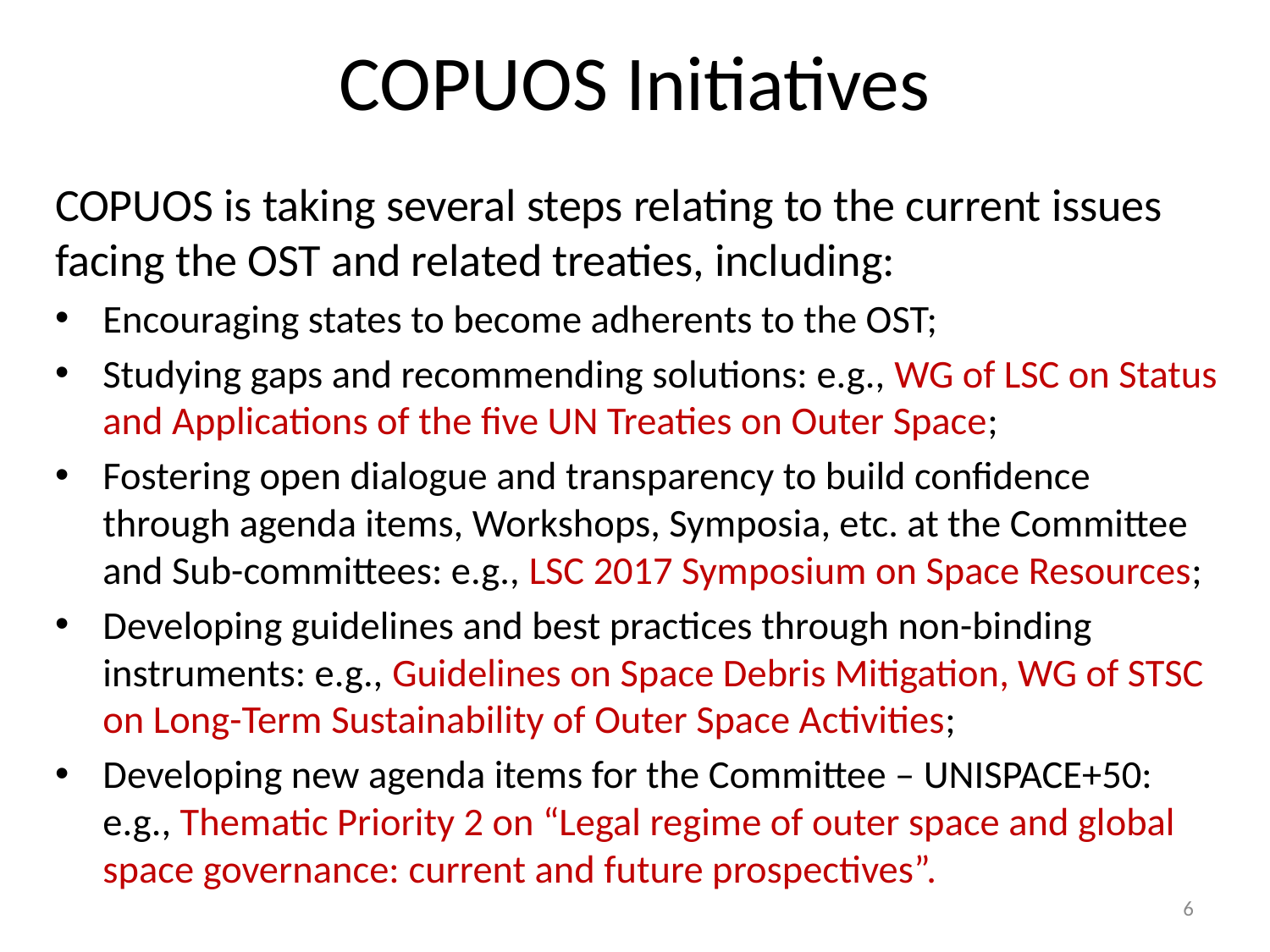

# COPUOS Initiatives
COPUOS is taking several steps relating to the current issues facing the OST and related treaties, including:
Encouraging states to become adherents to the OST;
Studying gaps and recommending solutions: e.g., WG of LSC on Status and Applications of the five UN Treaties on Outer Space;
Fostering open dialogue and transparency to build confidence through agenda items, Workshops, Symposia, etc. at the Committee and Sub-committees: e.g., LSC 2017 Symposium on Space Resources;
Developing guidelines and best practices through non-binding instruments: e.g., Guidelines on Space Debris Mitigation, WG of STSC on Long-Term Sustainability of Outer Space Activities;
Developing new agenda items for the Committee – UNISPACE+50: e.g., Thematic Priority 2 on “Legal regime of outer space and global space governance: current and future prospectives”.
6